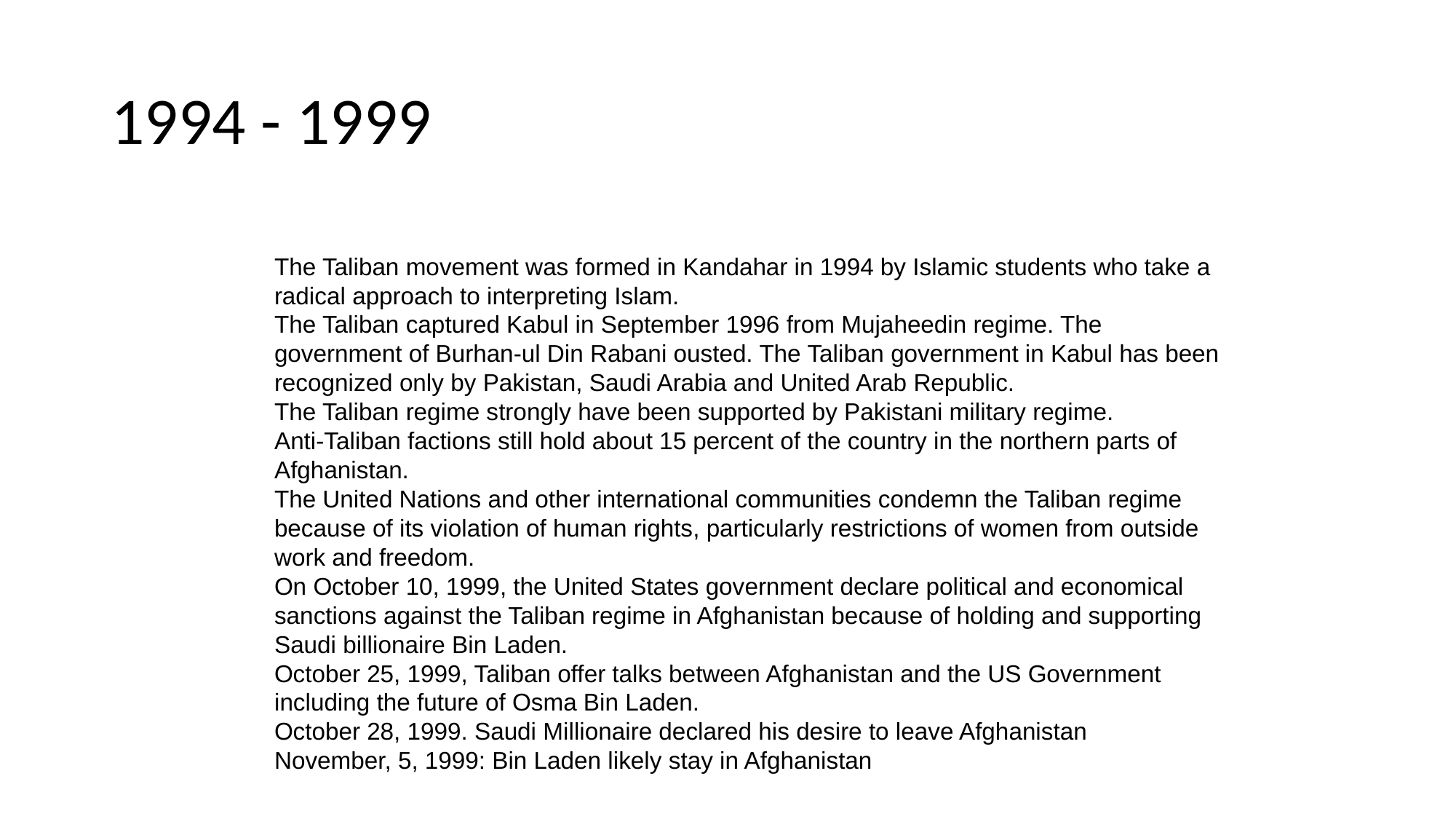

# 1994 - 1999
The Taliban movement was formed in Kandahar in 1994 by Islamic students who take a radical approach to interpreting Islam.
The Taliban captured Kabul in September 1996 from Mujaheedin regime. The government of Burhan-ul Din Rabani ousted. The Taliban government in Kabul has been recognized only by Pakistan, Saudi Arabia and United Arab Republic.
The Taliban regime strongly have been supported by Pakistani military regime.
Anti-Taliban factions still hold about 15 percent of the country in the northern parts of Afghanistan.
The United Nations and other international communities condemn the Taliban regime because of its violation of human rights, particularly restrictions of women from outside work and freedom.
On October 10, 1999, the United States government declare political and economical sanctions against the Taliban regime in Afghanistan because of holding and supporting Saudi billionaire Bin Laden.
October 25, 1999, Taliban offer talks between Afghanistan and the US Government including the future of Osma Bin Laden.
October 28, 1999. Saudi Millionaire declared his desire to leave Afghanistan
November, 5, 1999: Bin Laden likely stay in Afghanistan